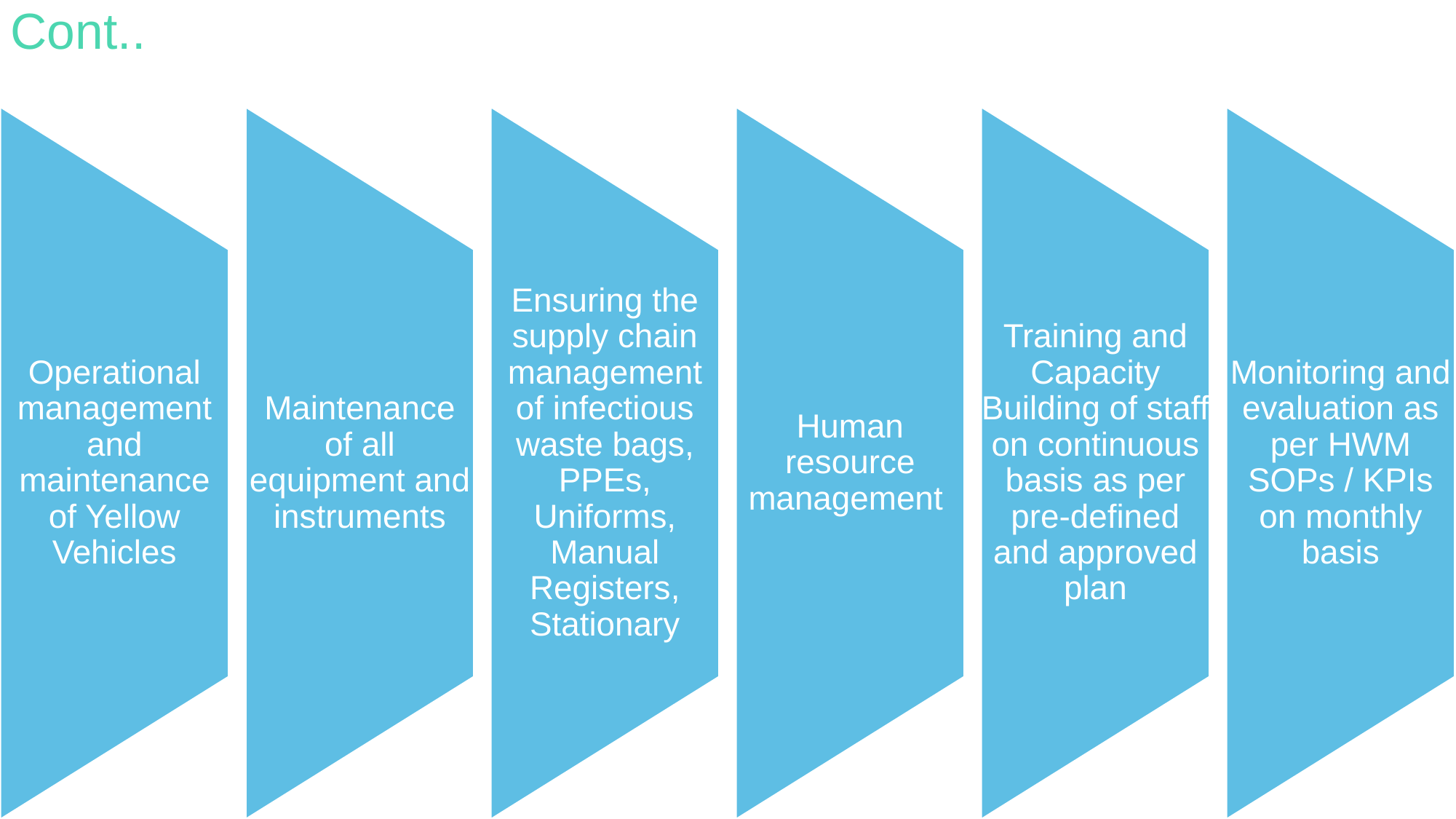

# Cont..
Operational management and maintenance of Yellow Vehicles
Maintenance of all equipment and instruments
Ensuring the supply chain management of infectious waste bags, PPEs, Uniforms, Manual Registers, Stationary
Human resource management
Training and Capacity Building of staff on continuous basis as per pre-defined and approved plan
Monitoring and evaluation as per HWM SOPs / KPIs on monthly basis